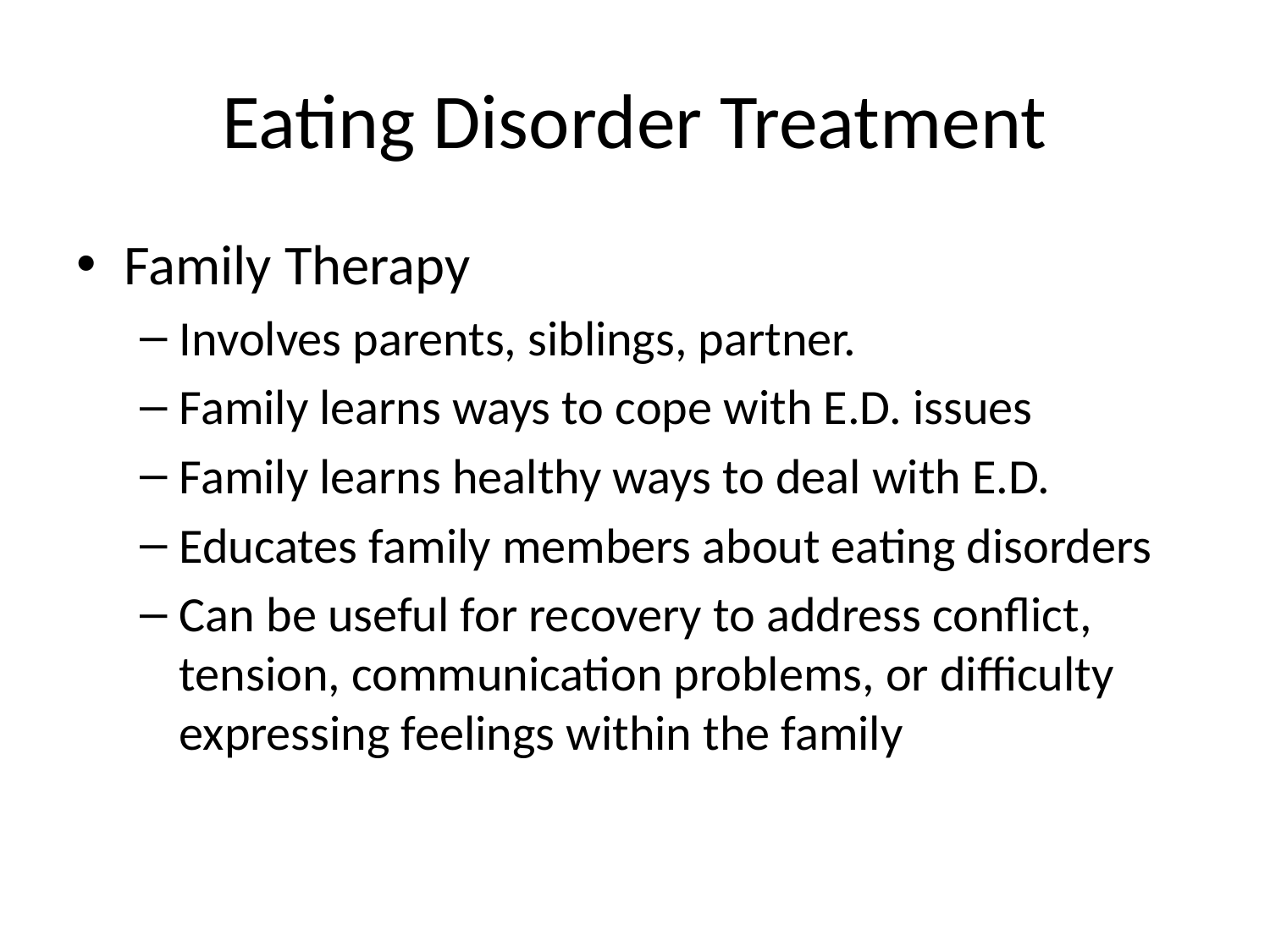

# Eating Disorder Treatment
Family Therapy
Involves parents, siblings, partner.
Family learns ways to cope with E.D. issues
Family learns healthy ways to deal with E.D.
Educates family members about eating disorders
Can be useful for recovery to address conflict, tension, communication problems, or difficulty expressing feelings within the family